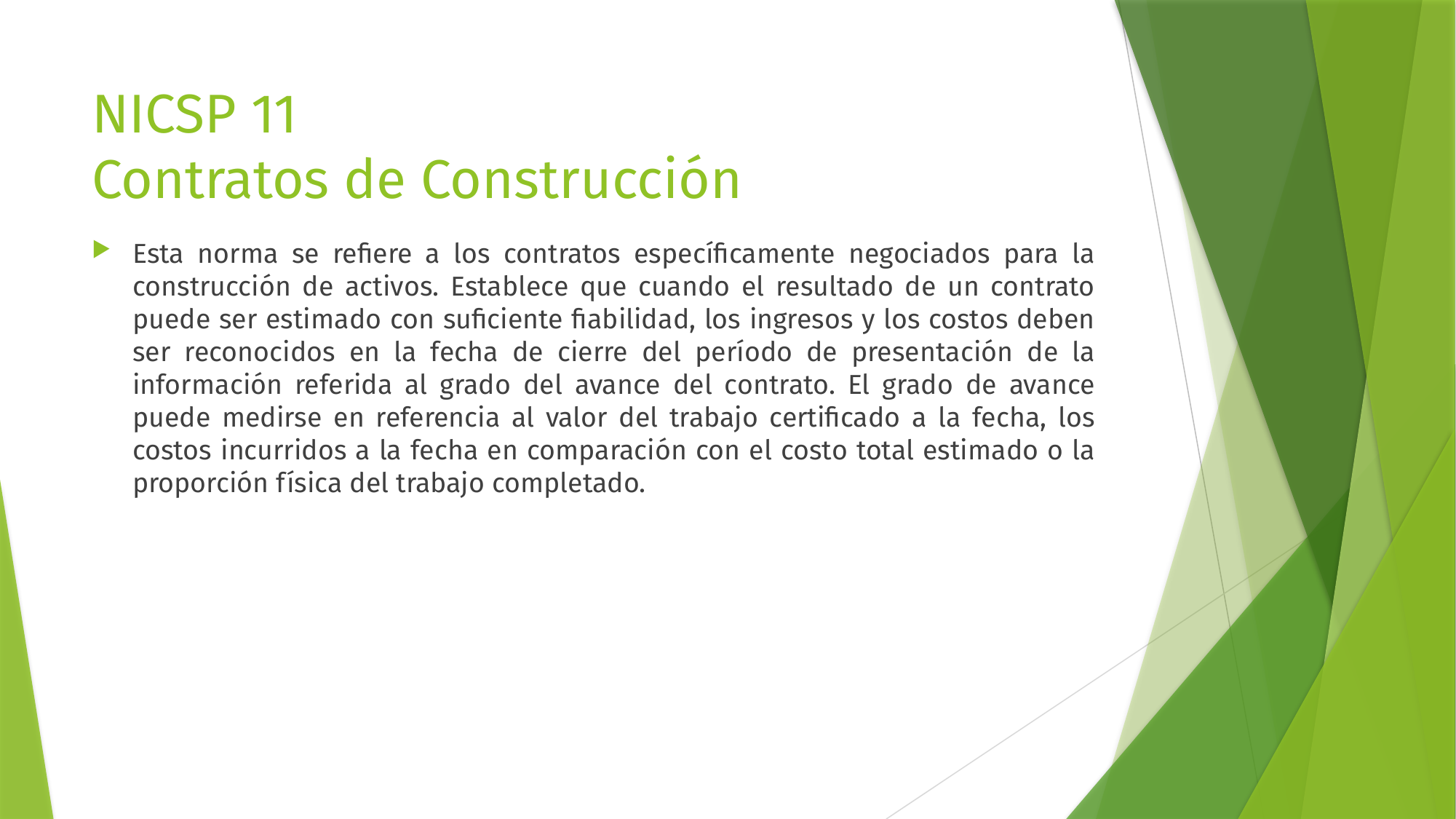

# NICSP 11 Contratos de Construcción
Esta norma se refiere a los contratos específicamente negociados para la construcción de activos. Establece que cuando el resultado de un contrato puede ser estimado con suficiente fiabilidad, los ingresos y los costos deben ser reconocidos en la fecha de cierre del período de presentación de la información referida al grado del avance del contrato. El grado de avance puede medirse en referencia al valor del trabajo certificado a la fecha, los costos incurridos a la fecha en comparación con el costo total estimado o la proporción física del trabajo completado.